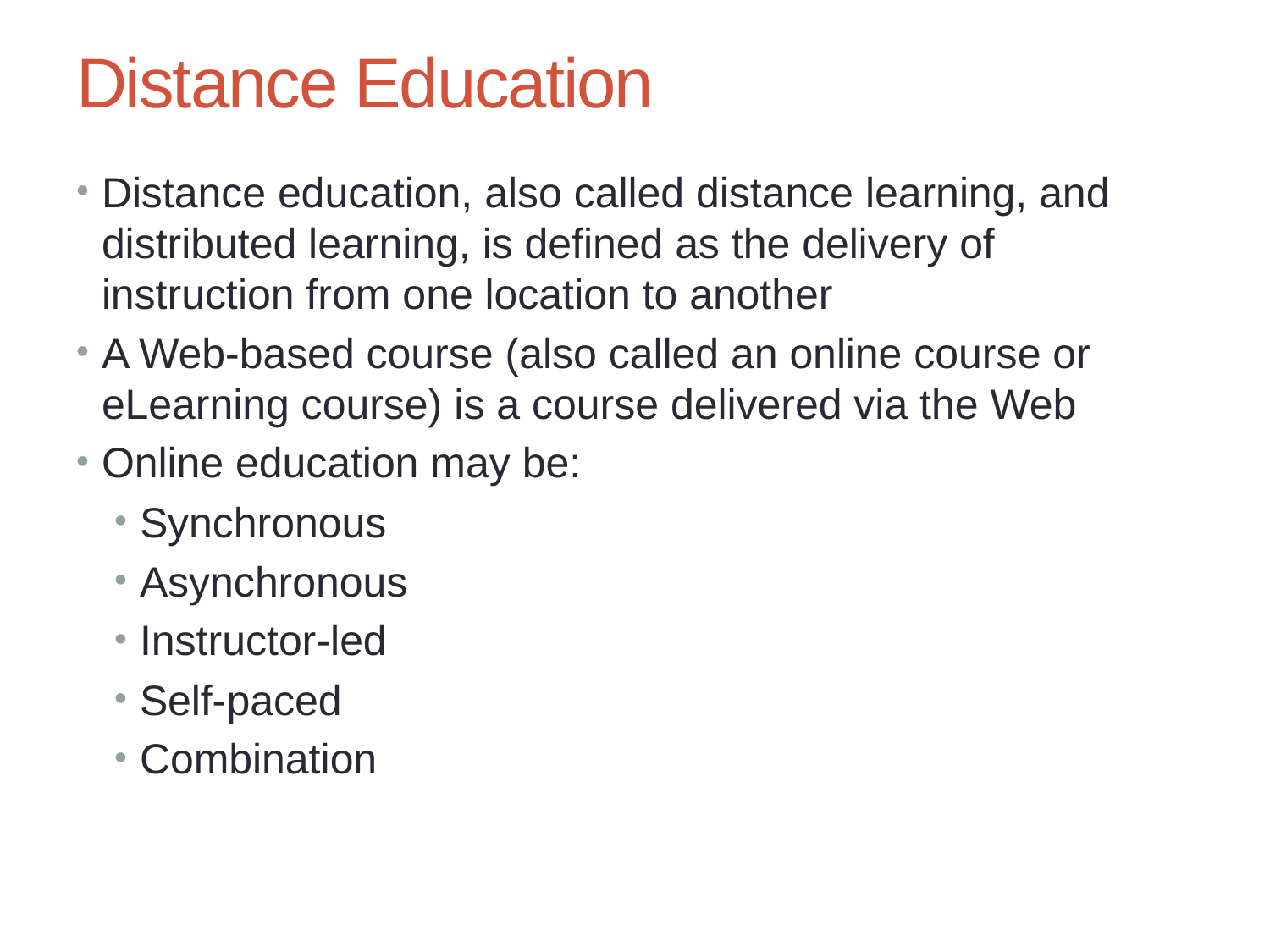

Chapter 6: The Changing Face of Education – Teaching Online
3
# Distance Education
Distance education, also called distance learning, and distributed learning, is defined as the delivery of instruction from one location to another
A Web-based course (also called an online course or eLearning course) is a course delivered via the Web
Online education may be:
Synchronous
Asynchronous
Instructor-led
Self-paced
Combination